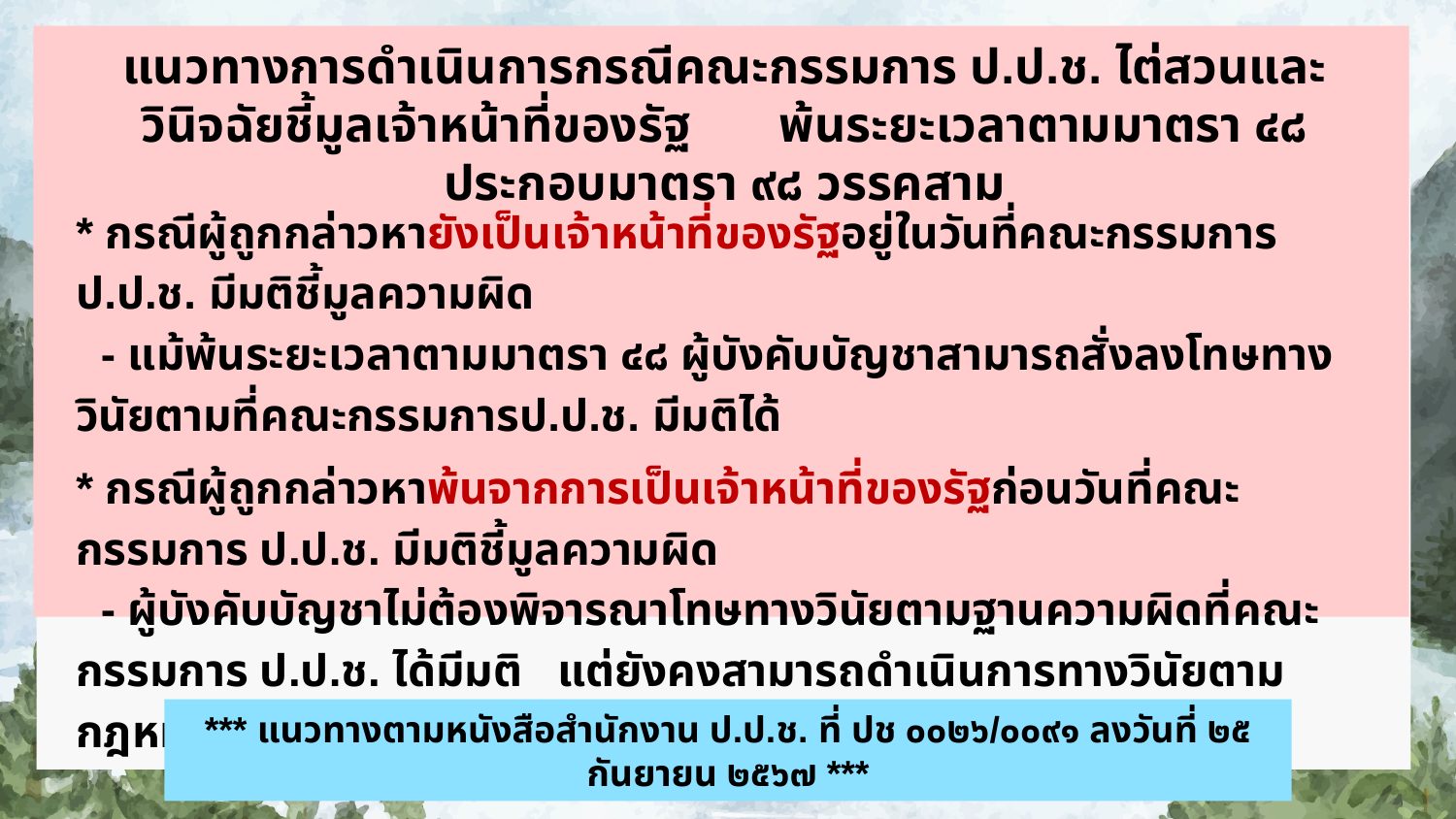

แนวทางการดำเนินการกรณีคณะกรรมการ ป.ป.ช. ไต่สวนและวินิจฉัยชี้มูลเจ้าหน้าที่ของรัฐ       พ้นระยะเวลาตามมาตรา ๔๘ ประกอบมาตรา ๙๘ วรรคสาม

* กรณีผู้ถูกกล่าวหายังเป็นเจ้าหน้าที่ของรัฐอยู่ในวันที่คณะกรรมการ ป.ป.ช. มีมติชี้มูลความผิด
  - แม้พ้นระยะเวลาตามมาตรา ๔๘ ผู้บังคับบัญชาสามารถสั่งลงโทษทางวินัยตามที่คณะกรรมการป.ป.ช. มีมติได้
* กรณีผู้ถูกกล่าวหาพ้นจากการเป็นเจ้าหน้าที่ของรัฐก่อนวันที่คณะกรรมการ ป.ป.ช. มีมติชี้มูลความผิด
  - ผู้บังคับบัญชาไม่ต้องพิจารณาโทษทางวินัยตามฐานความผิดที่คณะกรรมการ ป.ป.ช. ได้มีมติ   แต่ยังคงสามารถดำเนินการทางวินัยตามกฎหมายว่าด้วยระเบียบบริหารงานบุคคลของผู้ถูกกล่าวหาได้
*** แนวทางตามหนังสือสำนักงาน ป.ป.ช. ที่ ปช ๐๐๒๖/๐๐๙๑ ลงวันที่ ๒๕ กันยายน ๒๕๖๗ ***